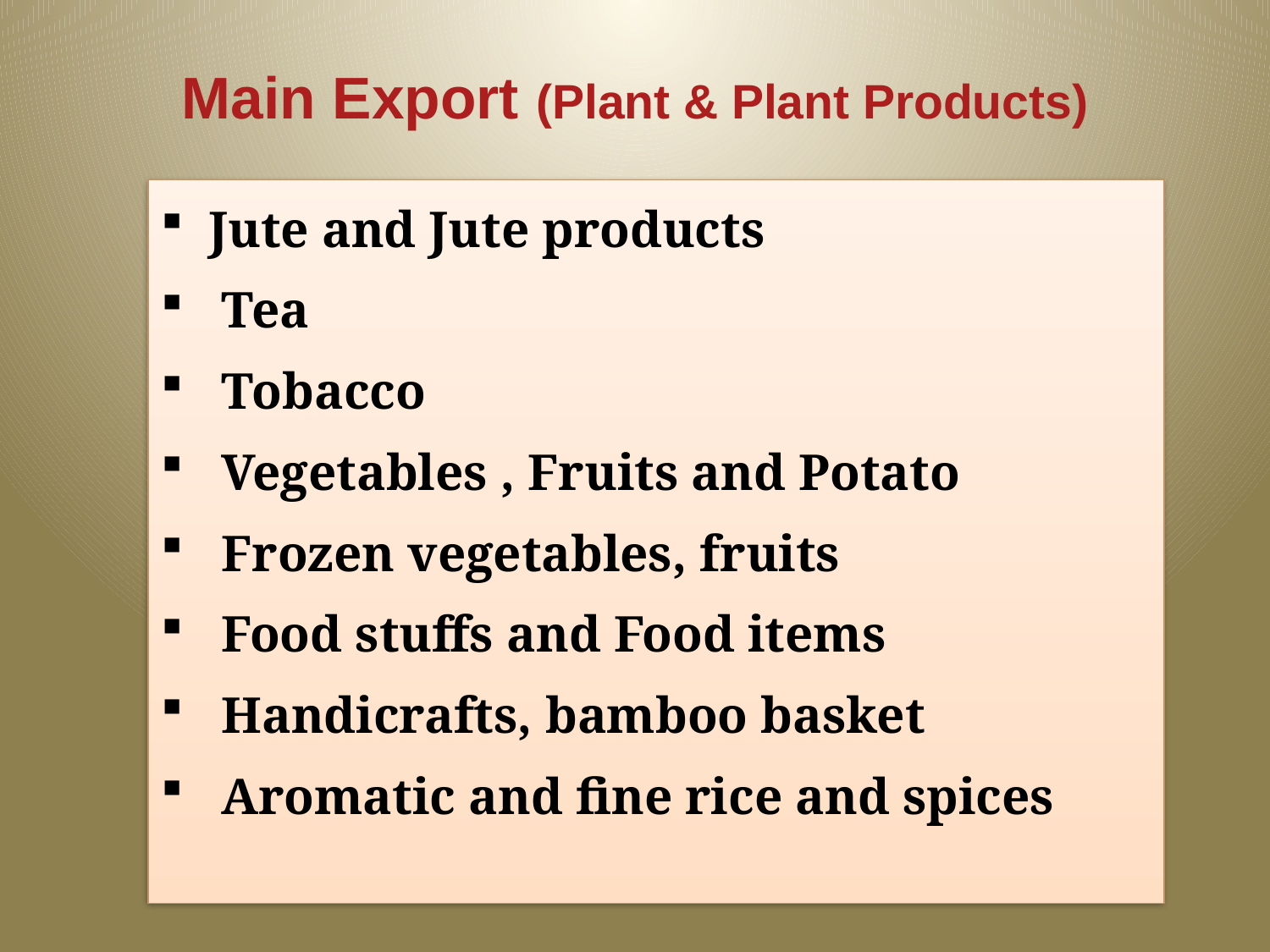

# Main Export (Plant & Plant Products)
Jute and Jute products
 Tea
 Tobacco
 Vegetables , Fruits and Potato
 Frozen vegetables, fruits
 Food stuffs and Food items
 Handicrafts, bamboo basket
 Aromatic and fine rice and spices